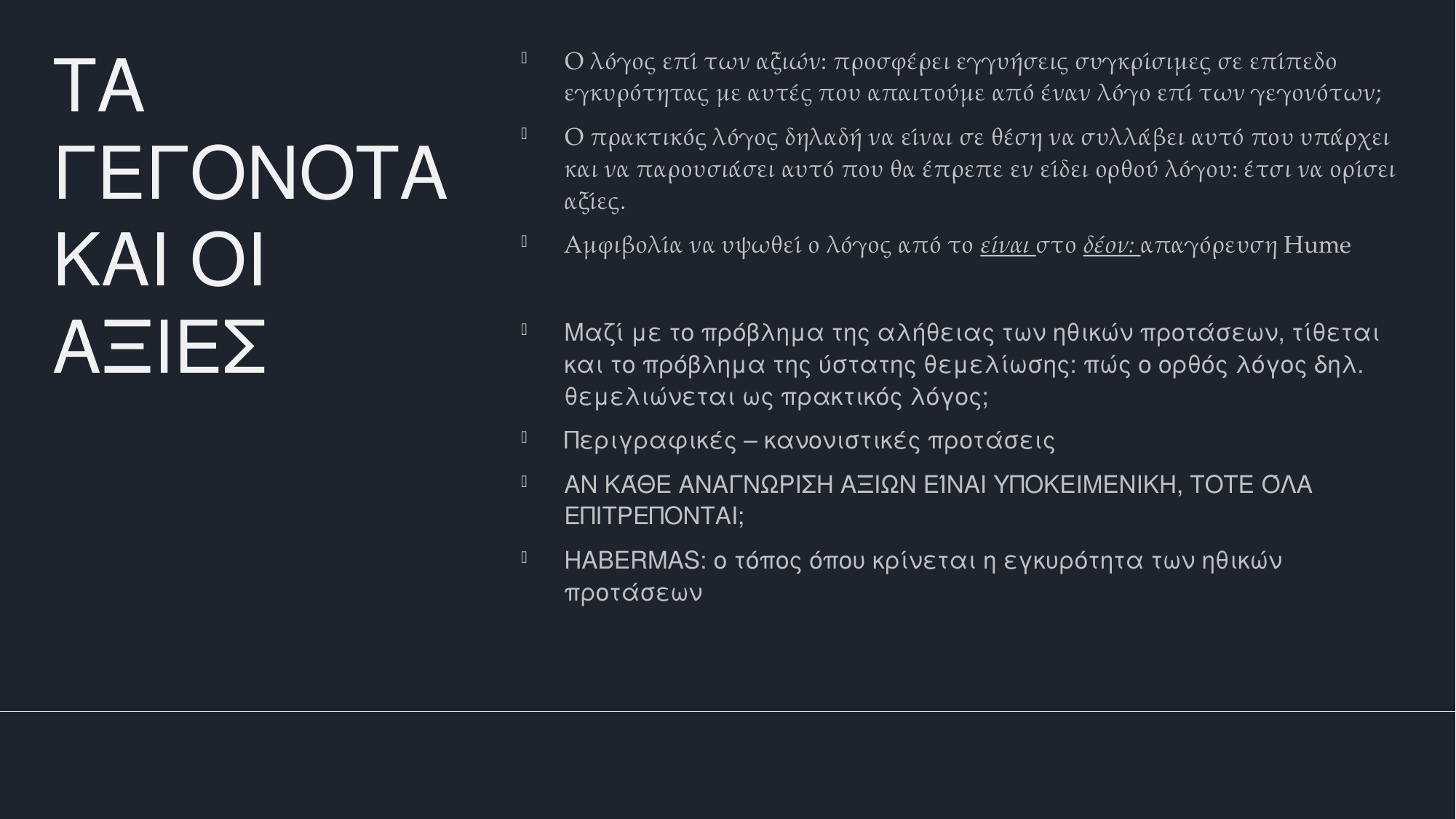

# ΤΑ ΓΕΓΟΝΟΤΑ ΚΑΙ ΟΙ ΑΞΙΕΣ
Ο λόγος επί των αξιών: προσφέρει εγγυήσεις συγκρίσιμες σε επίπεδο εγκυρότητας με αυτές που απαιτούμε από έναν λόγο επί των γεγονότων;
Ο πρακτικός λόγος δηλαδή να είναι σε θέση να συλλάβει αυτό που υπάρχει και να παρουσιάσει αυτό που θα έπρεπε εν είδει ορθού λόγου: έτσι να ορίσει αξίες.
Αμφιβολία να υψωθεί ο λόγος από το είναι στο δέον: απαγόρευση Hume

Μαζί με το πρόβλημα της αλήθειας των ηθικών προτάσεων, τίθεται και το πρόβλημα της ύστατης θεμελίωσης: πώς ο ορθός λόγος δηλ. θεμελιώνεται ως πρακτικός λόγος;
Περιγραφικές – κανονιστικές προτάσεις
ΑΝ ΚΆΘΕ ΑΝΑΓΝΩΡΙΣΗ ΑΞΙΩΝ ΕΊΝΑΙ ΥΠΟΚΕΙΜΕΝΙΚΗ, ΤΟΤΕ ΌΛΑ ΕΠΙΤΡΕΠΟΝΤΑΙ;
HABERMAS: ο τόπος όπου κρίνεται η εγκυρότητα των ηθικών προτάσεων